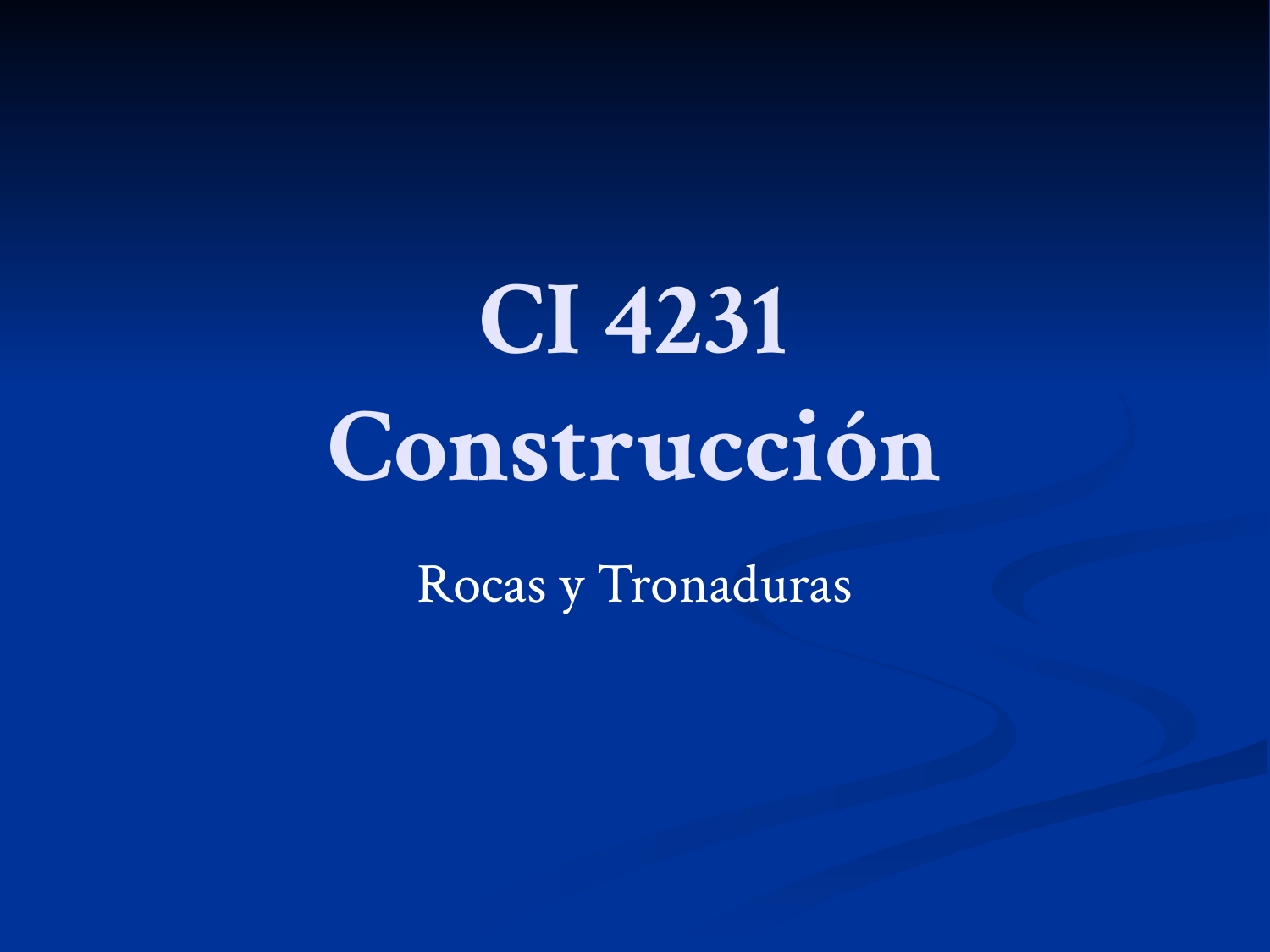

# CI 4231 Construcción
Rocas y Tronaduras